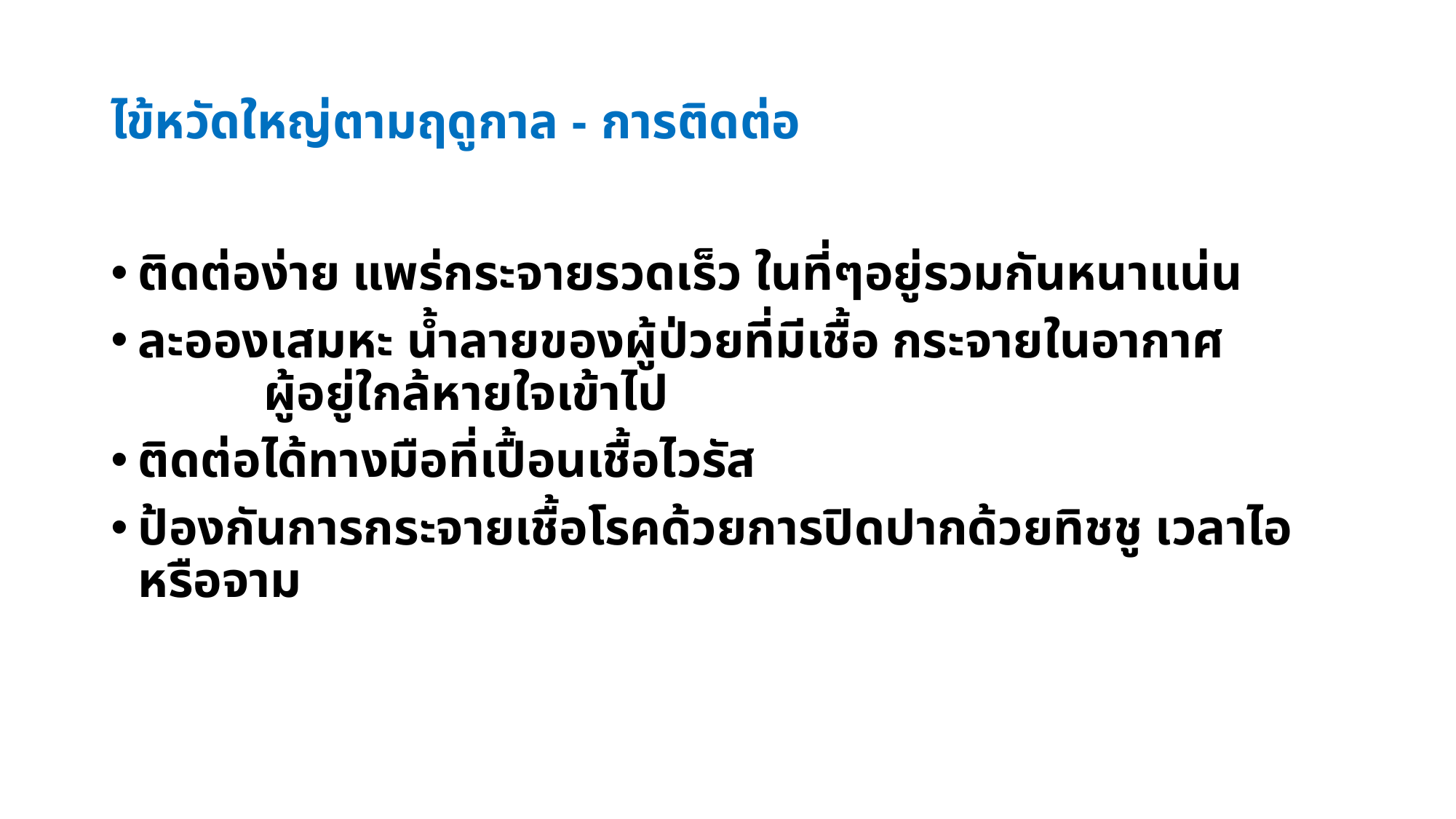

# ไข้หวัดใหญ่ตามฤดูกาล - การติดต่อ
ติดต่อง่าย แพร่กระจายรวดเร็ว ในที่ๆอยู่รวมกันหนาแน่น
ละอองเสมหะ น้ำลายของผู้ป่วยที่มีเชื้อ กระจายในอากาศ                    ผู้อยู่ใกล้หายใจเข้าไป
ติดต่อได้ทางมือที่เปื้อนเชื้อไวรัส
ป้องกันการกระจายเชื้อโรคด้วยการปิดปากด้วยทิชชู เวลาไอ หรือจาม